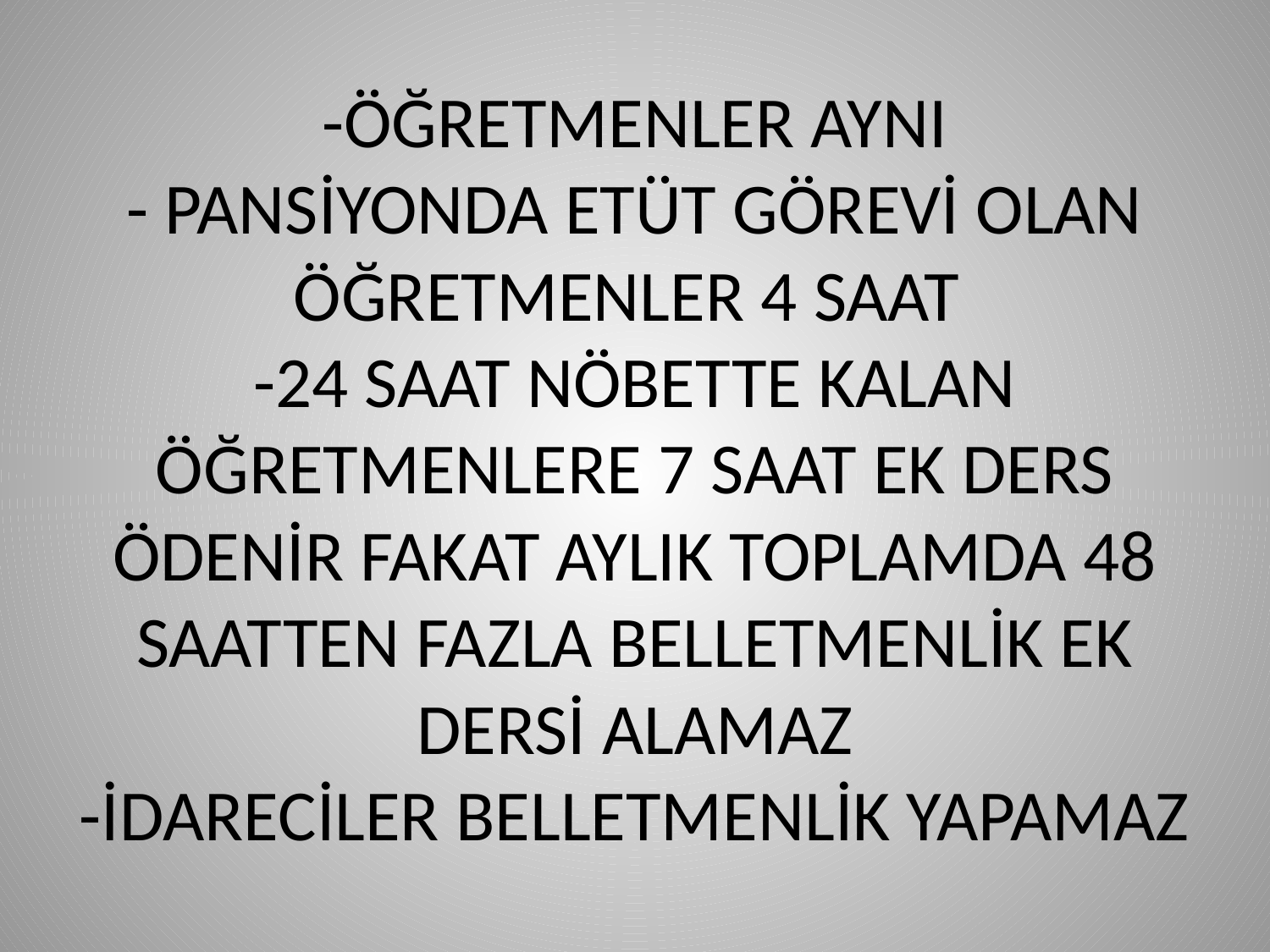

# -ÖĞRETMENLER AYNI - PANSİYONDA ETÜT GÖREVİ OLAN ÖĞRETMENLER 4 SAAT -24 SAAT NÖBETTE KALAN ÖĞRETMENLERE 7 SAAT EK DERS ÖDENİR FAKAT AYLIK TOPLAMDA 48 SAATTEN FAZLA BELLETMENLİK EK DERSİ ALAMAZ -İDARECİLER BELLETMENLİK YAPAMAZ